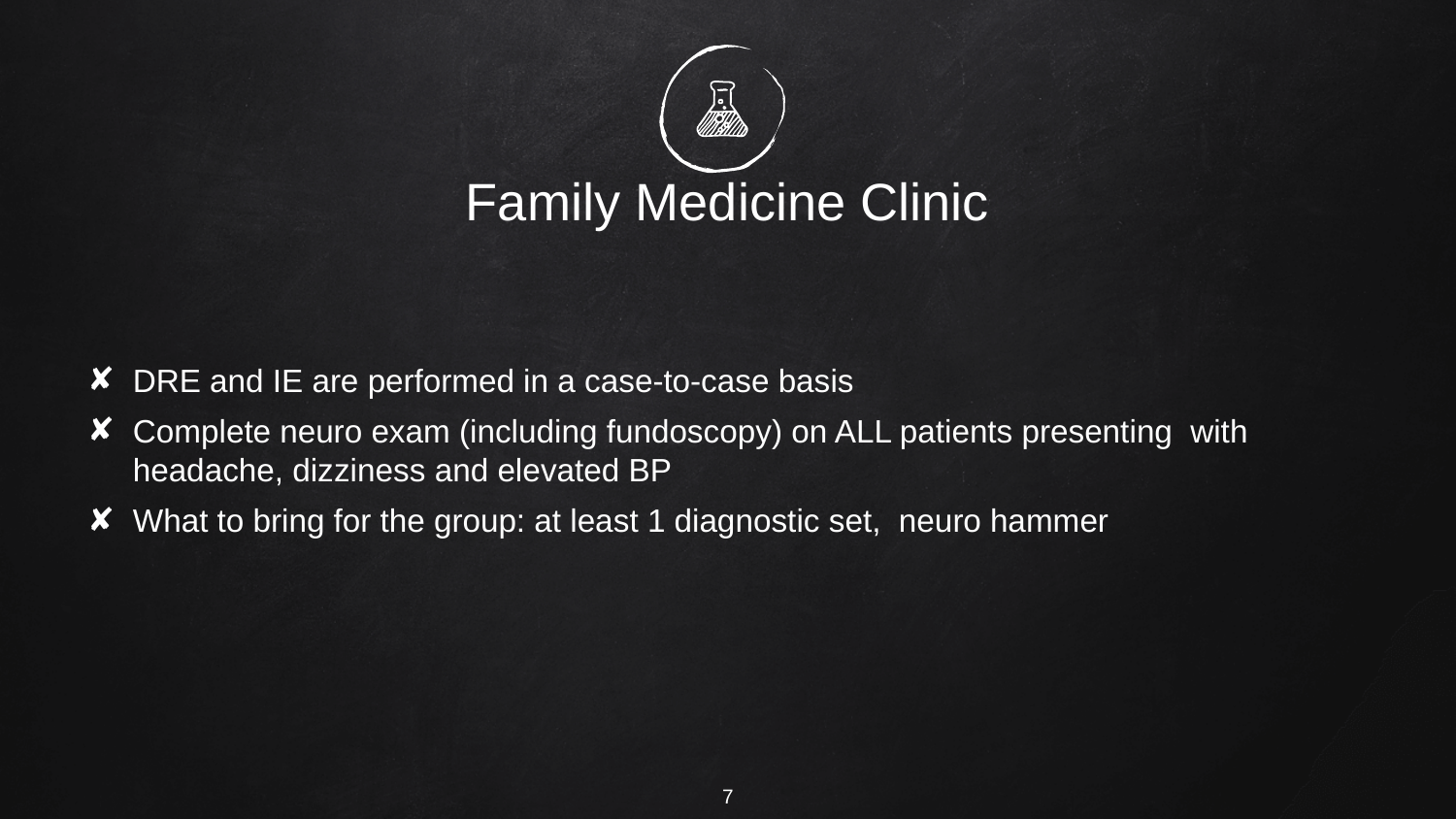

# Family Medicine Clinic
DRE and IE are performed in a case-to-case basis
Complete neuro exam (including fundoscopy) on ALL patients presenting  with headache, dizziness and elevated BP
What to bring for the group: at least 1 diagnostic set,  neuro hammer

7